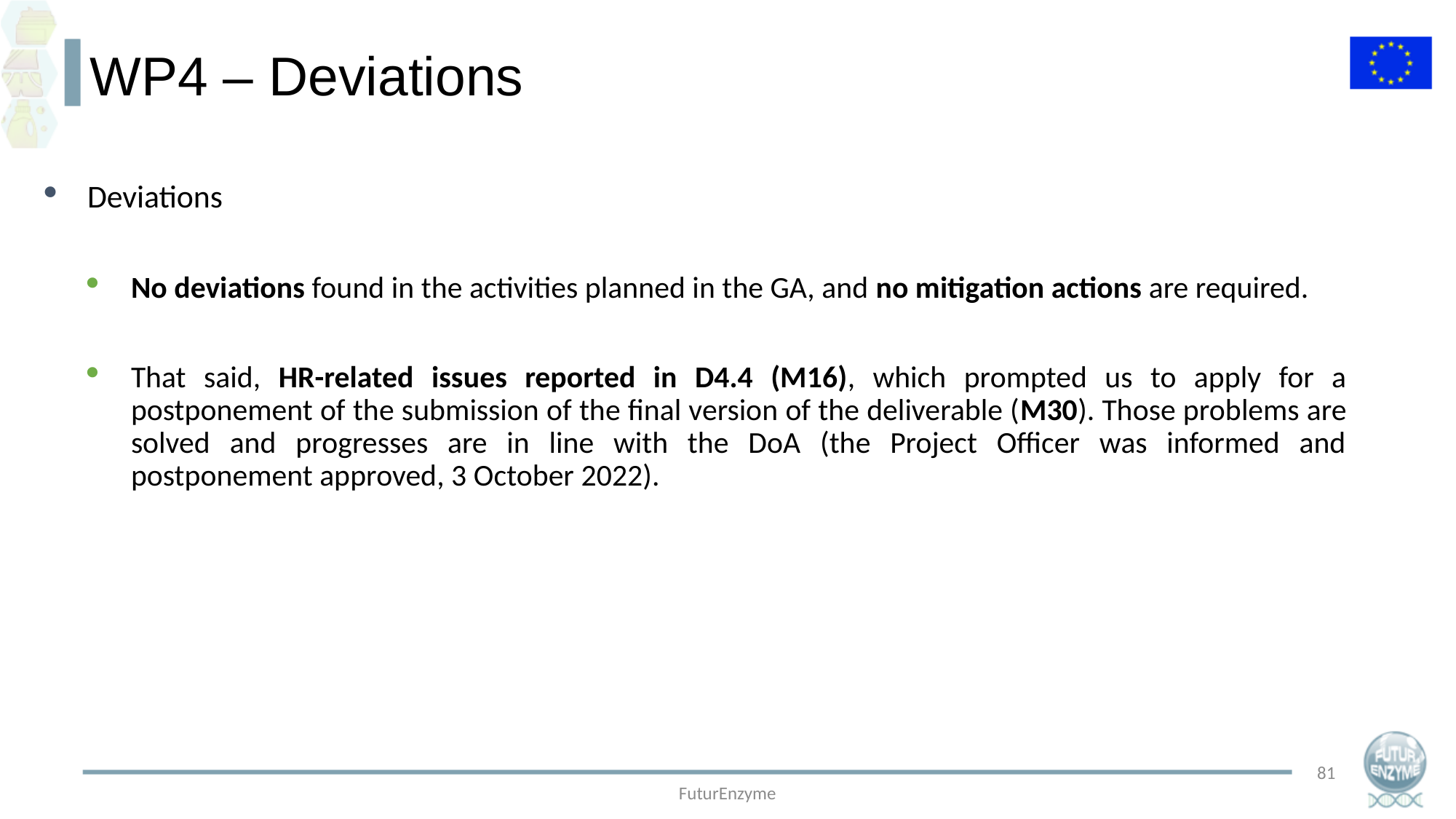

WP4 – Deviations
Deviations

No deviations found in the activities planned in the GA, and no mitigation actions are required.

That said, HR-related issues reported in D4.4 (M16), which prompted us to apply for a postponement of the submission of the final version of the deliverable (M30). Those problems are solved and progresses are in line with the DoA (the Project Officer was informed and postponement approved, 3 October 2022).
81
FuturEnzyme